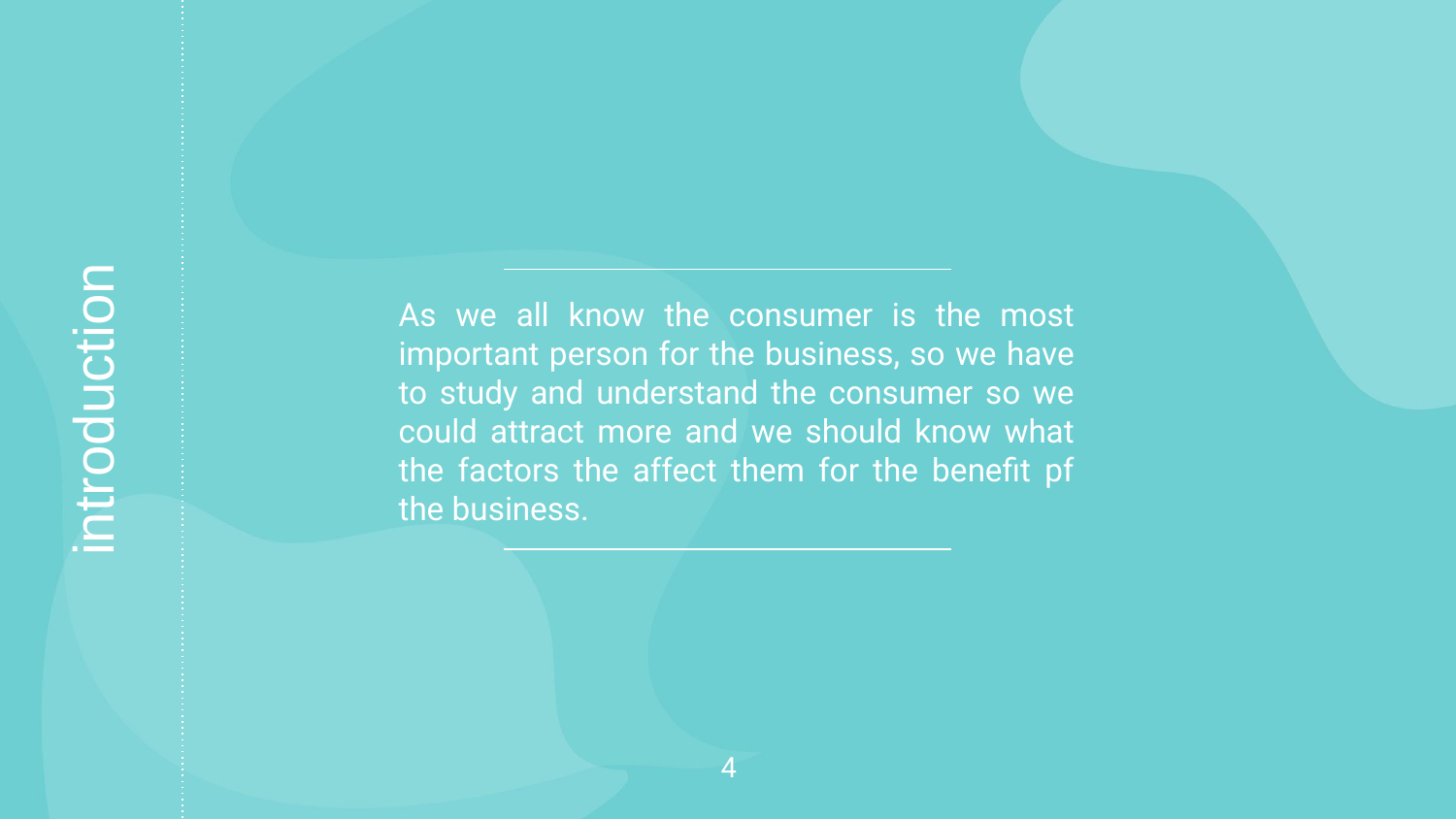

As we all know the consumer is the most important person for the business, so we have to study and understand the consumer so we could attract more and we should know what the factors the affect them for the benefit pf the business.

# introduction
4